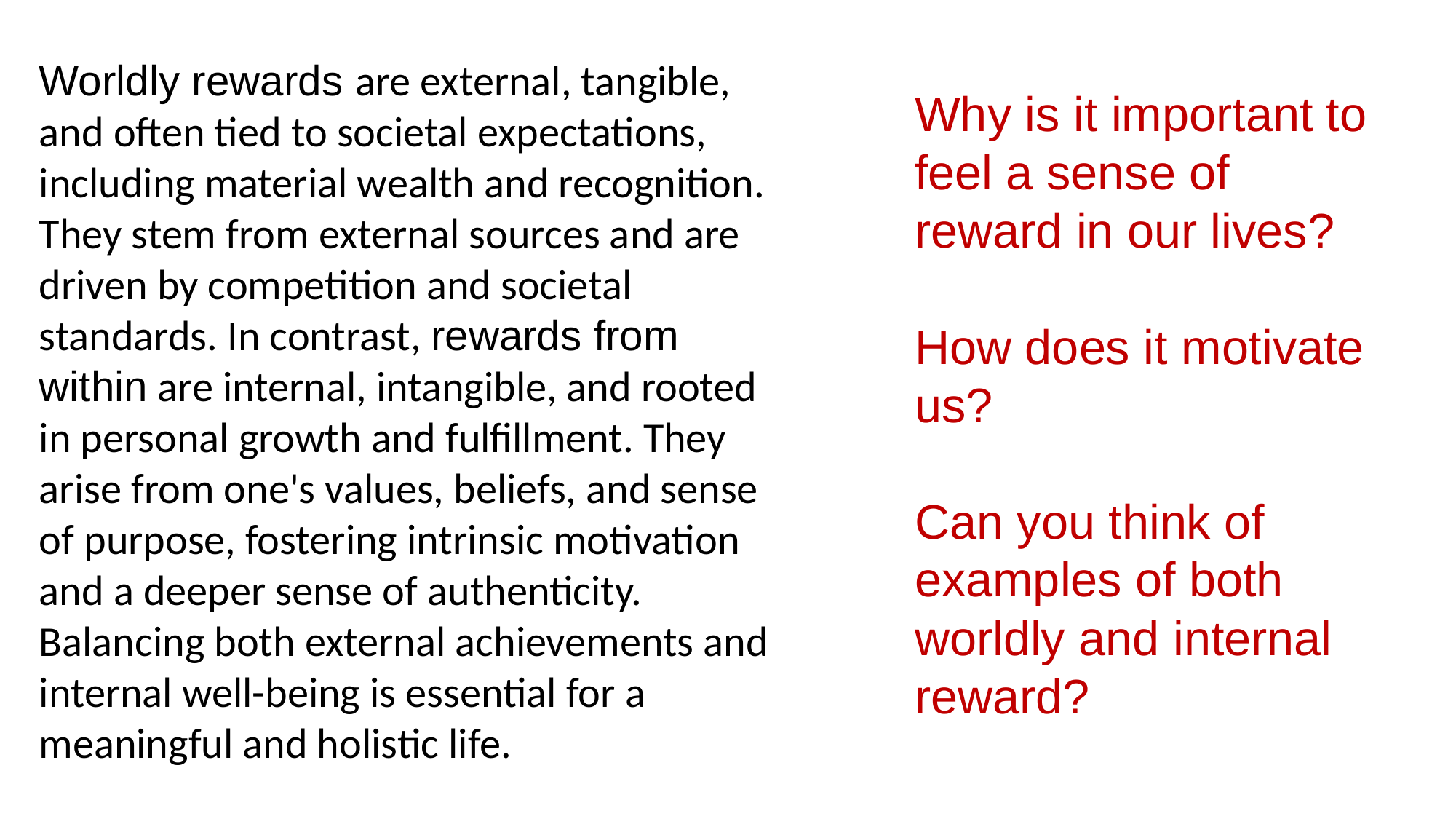

Worldly rewards are external, tangible, and often tied to societal expectations, including material wealth and recognition. They stem from external sources and are driven by competition and societal standards. In contrast, rewards from within are internal, intangible, and rooted in personal growth and fulfillment. They arise from one's values, beliefs, and sense of purpose, fostering intrinsic motivation and a deeper sense of authenticity. Balancing both external achievements and internal well-being is essential for a meaningful and holistic life.
Why is it important to feel a sense of reward in our lives?

How does it motivate us?

Can you think of examples of both worldly and internal reward?